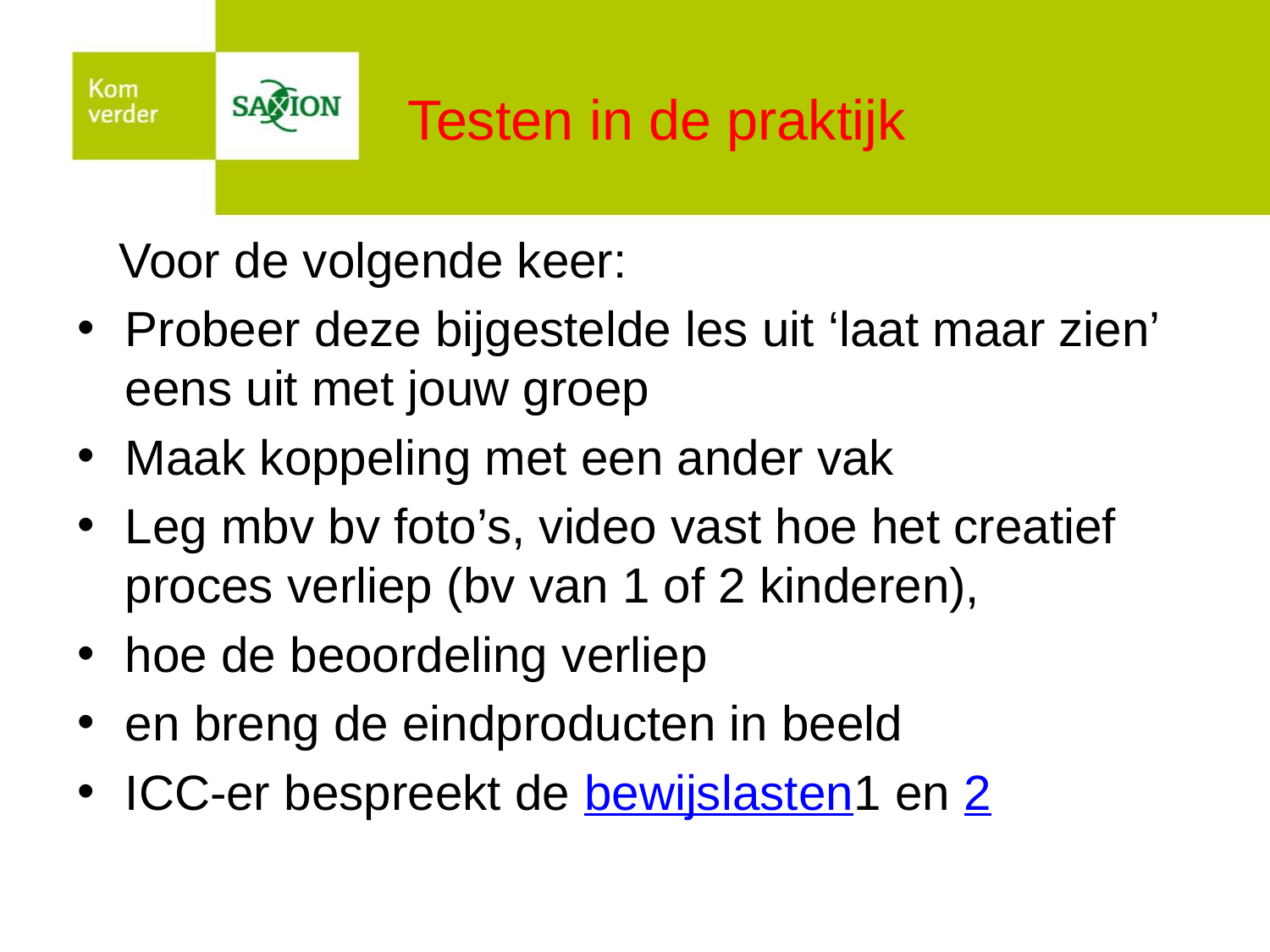

# Testen in de praktijk
   Voor de volgende keer:
Probeer deze bijgestelde les uit ‘laat maar zien’ eens uit met jouw groep
Maak koppeling met een ander vak
Leg mbv bv foto’s, video vast hoe het creatief proces verliep (bv van 1 of 2 kinderen),
hoe de beoordeling verliep
en breng de eindproducten in beeld
ICC-er bespreekt de bewijslasten1 en 2